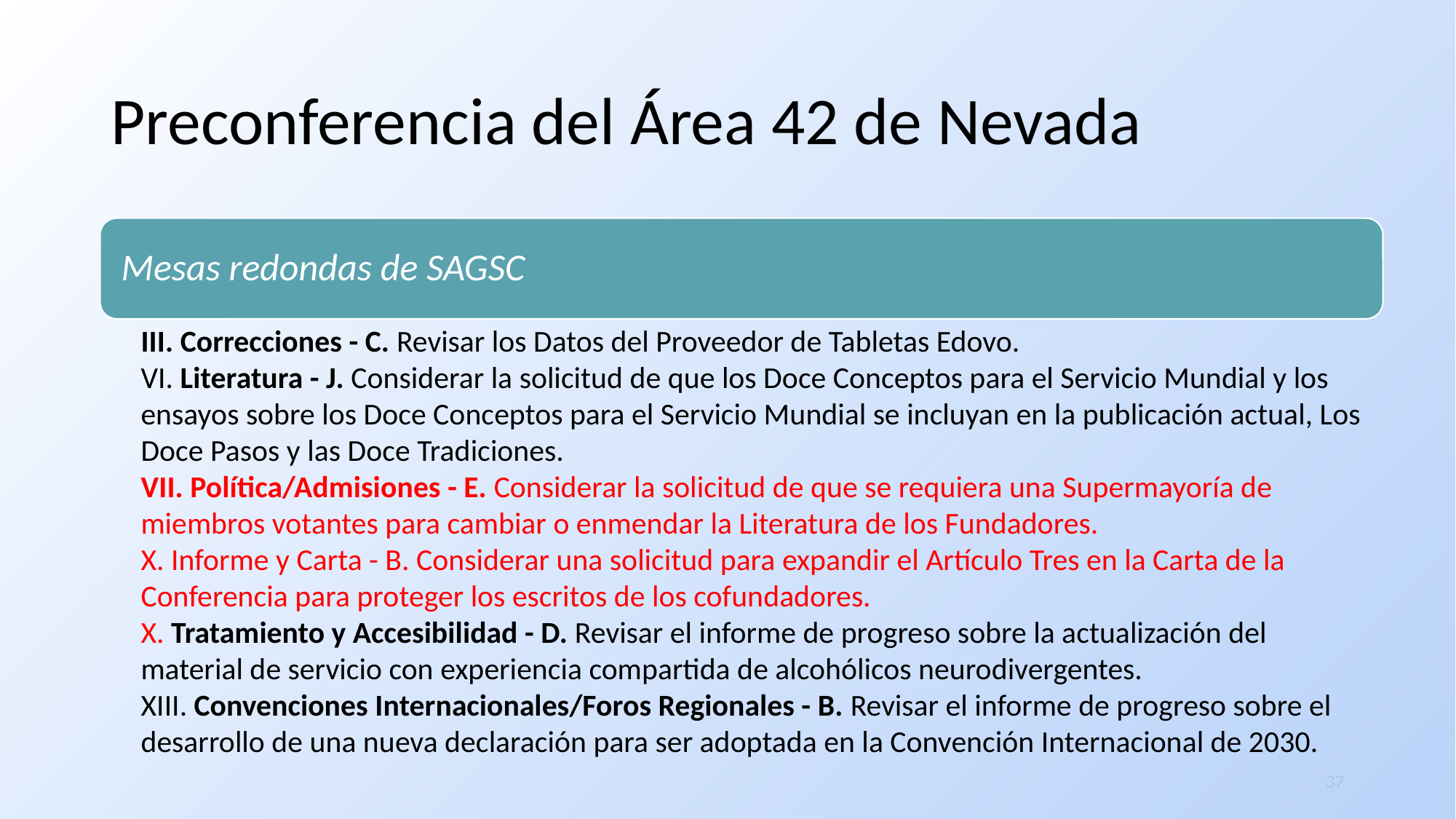

# Preconferencia del Área 42 de Nevada
Mesas redondas de SAGSC
III. Correcciones - C. Revisar los Datos del Proveedor de Tabletas Edovo.
VI. Literatura - J. Considerar la solicitud de que los Doce Conceptos para el Servicio Mundial y los ensayos sobre los Doce Conceptos para el Servicio Mundial se incluyan en la publicación actual, Los Doce Pasos y las Doce Tradiciones.
VII. Política/Admisiones - E. Considerar la solicitud de que se requiera una Supermayoría de miembros votantes para cambiar o enmendar la Literatura de los Fundadores.
X. Informe y Carta - B. Considerar una solicitud para expandir el Artículo Tres en la Carta de la
Conferencia para proteger los escritos de los cofundadores.
X. Tratamiento y Accesibilidad - D. Revisar el informe de progreso sobre la actualización del material de servicio con experiencia compartida de alcohólicos neurodivergentes.
XIII. Convenciones Internacionales/Foros Regionales - B. Revisar el informe de progreso sobre el desarrollo de una nueva declaración para ser adoptada en la Convención Internacional de 2030.

37